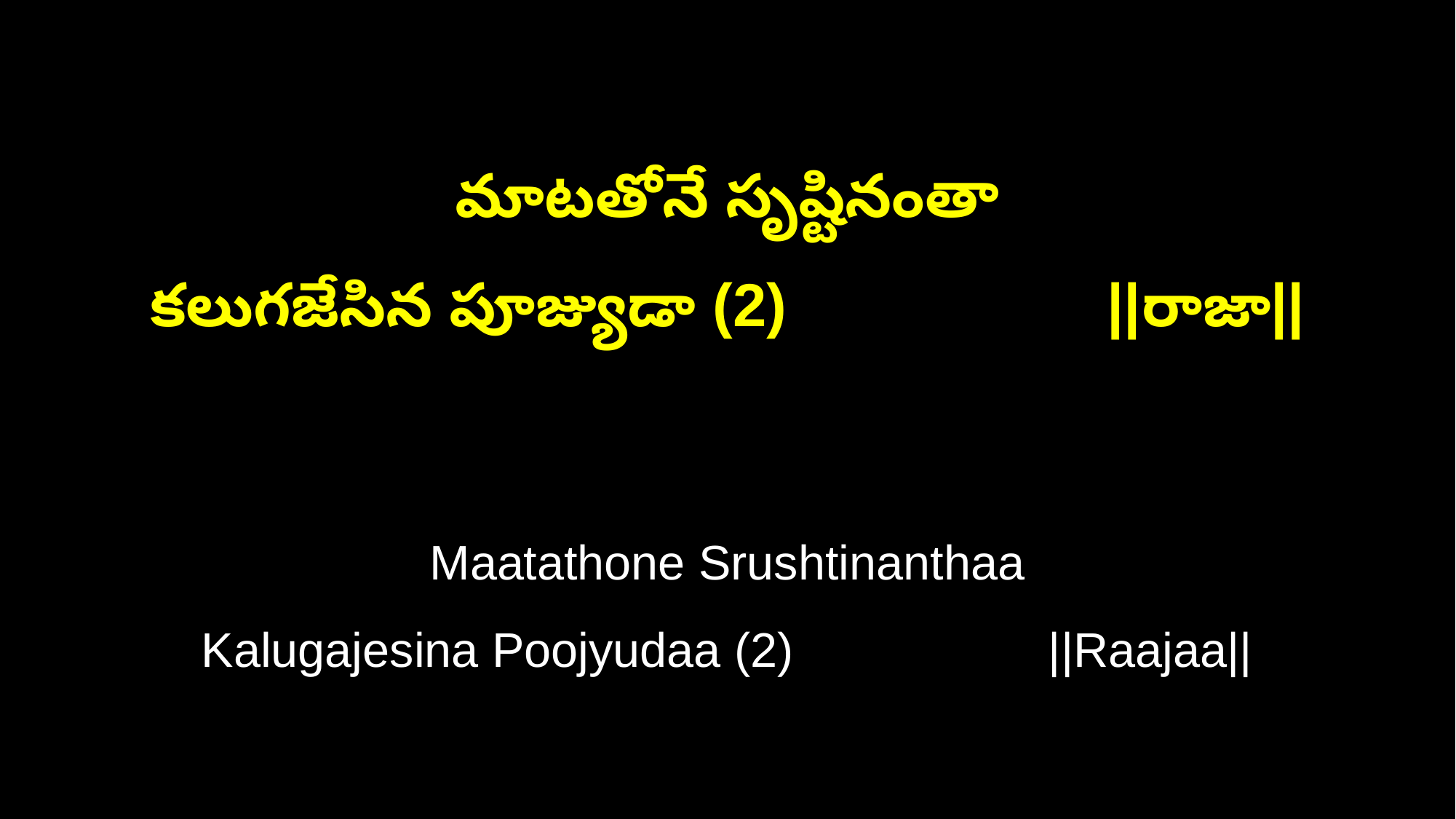

మాటతోనే సృష్టినంతా
కలుగజేసిన పూజ్యుడా (2)                   ||రాజా||
Maatathone Srushtinanthaa
Kalugajesina Poojyudaa (2)                   ||Raajaa||